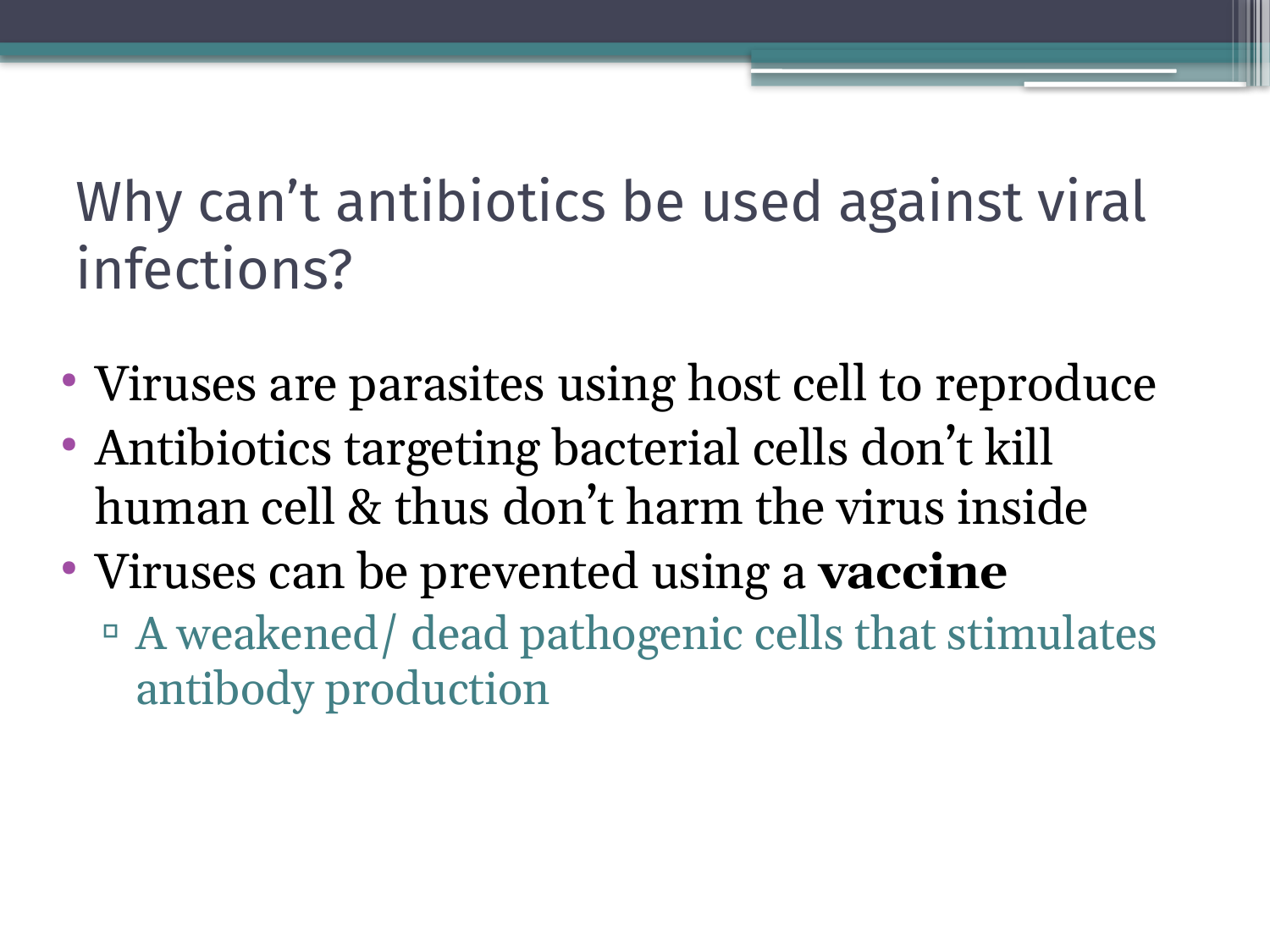

# Why can’t antibiotics be used against viral infections?
Viruses are parasites using host cell to reproduce
Antibiotics targeting bacterial cells don’t kill human cell & thus don’t harm the virus inside
Viruses can be prevented using a vaccine
A weakened/ dead pathogenic cells that stimulates antibody production